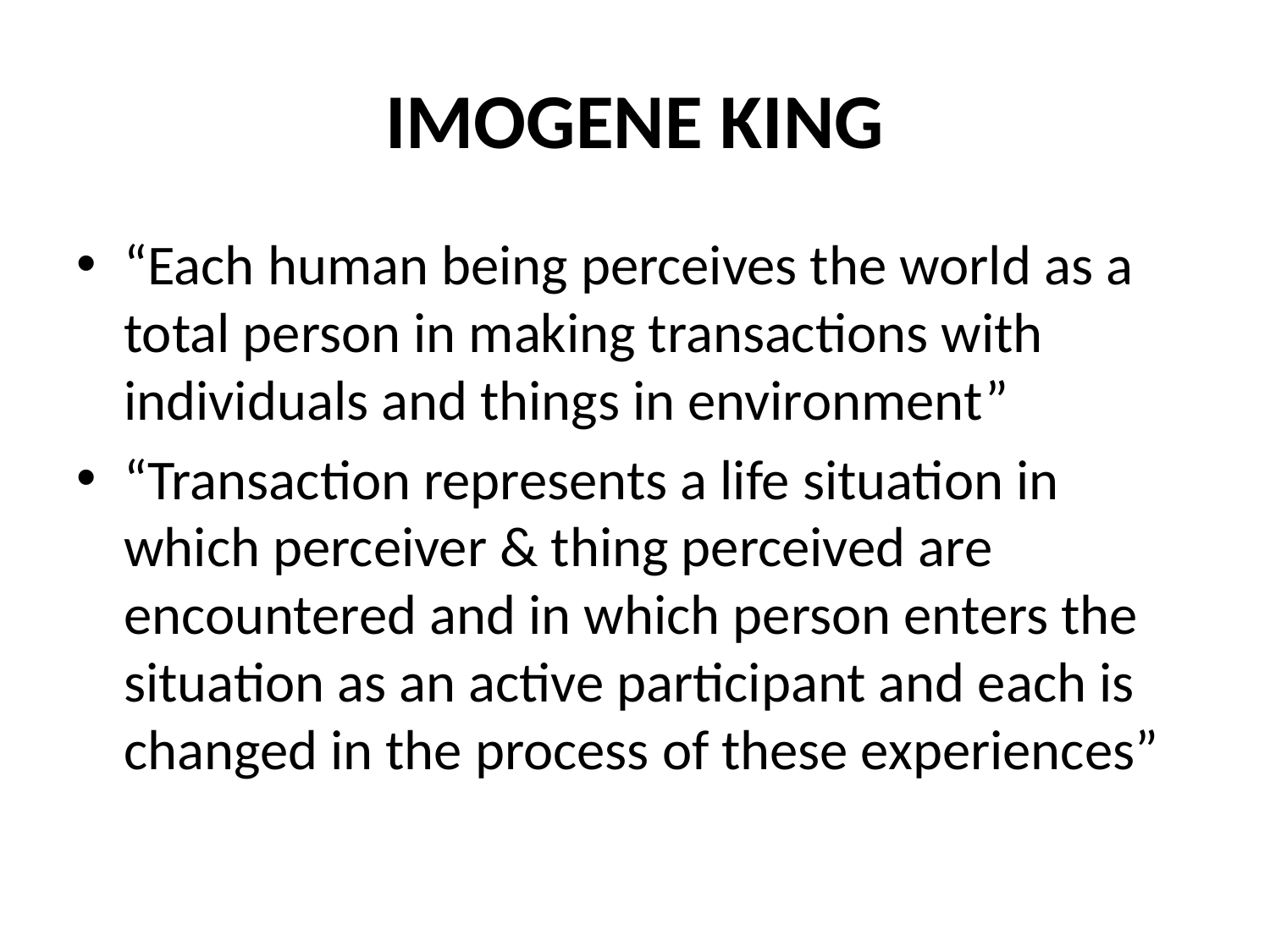

# IMOGENE KING
“Each human being perceives the world as a total person in making transactions with individuals and things in environment”
“Transaction represents a life situation in which perceiver & thing perceived are encountered and in which person enters the situation as an active participant and each is changed in the process of these experiences”